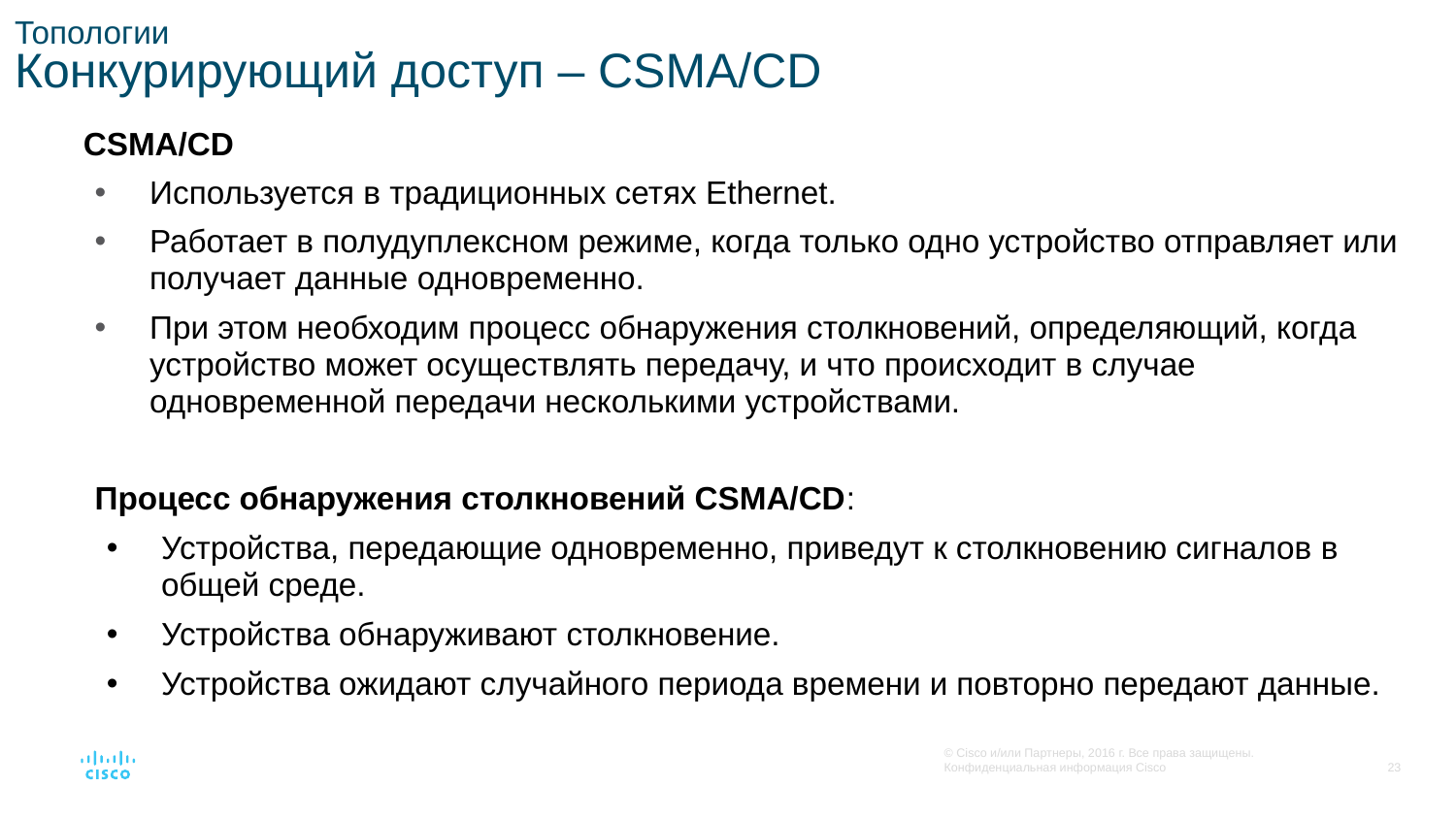

Топологии
Конкурирующий доступ – CSMA/CD
CSMA/CD
Используется в традиционных сетях Ethernet.
Работает в полудуплексном режиме, когда только одно устройство отправляет или получает данные одновременно.
При этом необходим процесс обнаружения столкновений, определяющий, когда устройство может осуществлять передачу, и что происходит в случае одновременной передачи несколькими устройствами.

Процесс обнаружения столкновений CSMA/CD:
Устройства, передающие одновременно, приведут к столкновению сигналов в общей среде.
Устройства обнаруживают столкновение.
Устройства ожидают случайного периода времени и повторно передают данные.